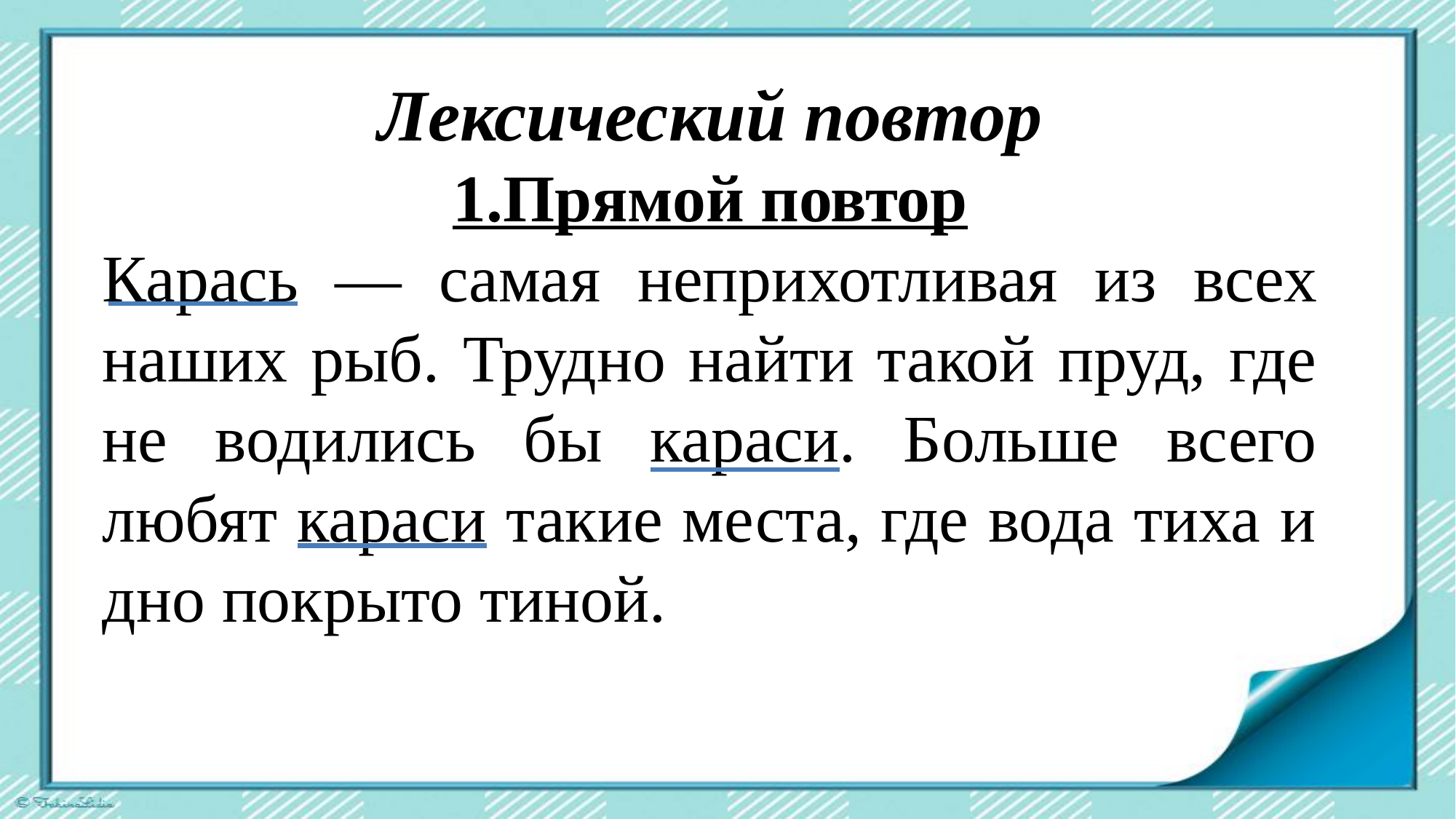

Лексический повтор
1.Прямой повтор
Карась — самая неприхотливая из всех наших рыб. Трудно найти такой пруд, где не водились бы караси. Больше всего любят караси такие места, где вода тиха и дно покрыто тиной.